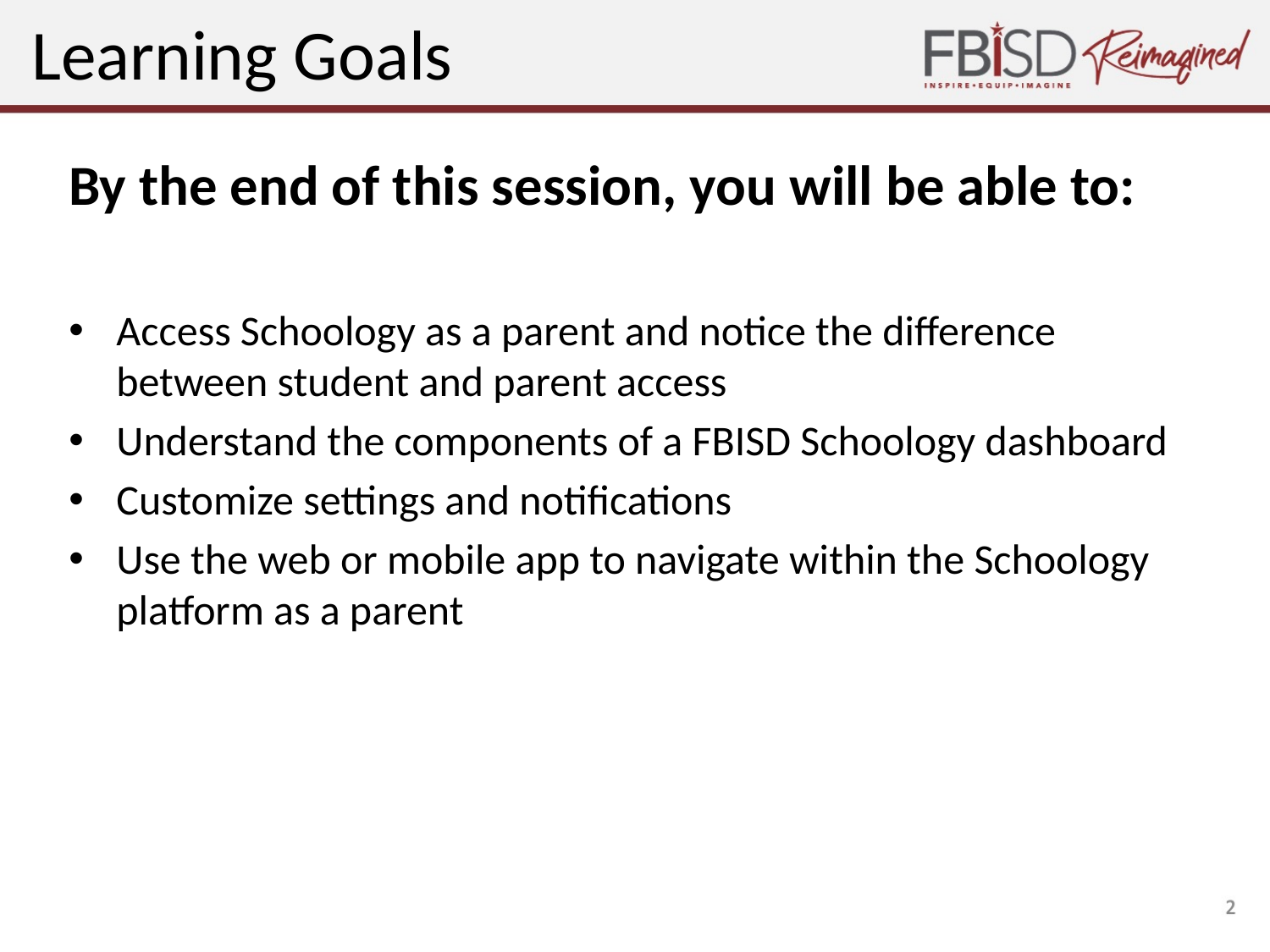

# Learning Goals
By the end of this session, you will be able to:

Access Schoology as a parent and notice the difference between student and parent access
Understand the components of a FBISD Schoology dashboard
Customize settings and notifications
Use the web or mobile app to navigate within the Schoology platform as a parent